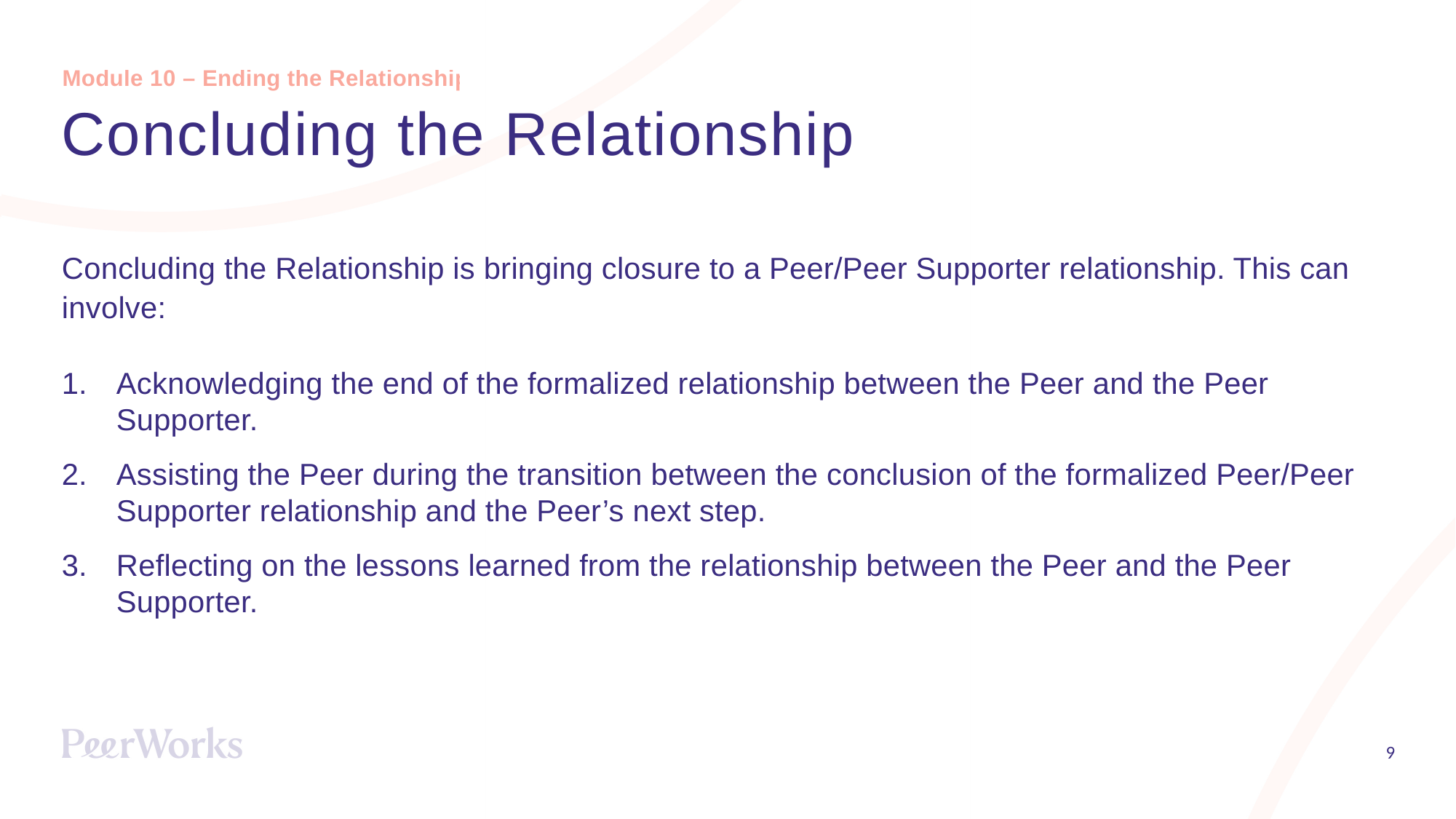

Module 10 – Ending the Relationship
# Concluding the Relationship
Concluding the Relationship is bringing closure to a Peer/Peer Supporter relationship. This can involve:

Acknowledging the end of the formalized relationship between the Peer and the Peer Supporter.
Assisting the Peer during the transition between the conclusion of the formalized Peer/Peer Supporter relationship and the Peer’s next step.
Reflecting on the lessons learned from the relationship between the Peer and the Peer Supporter.
9